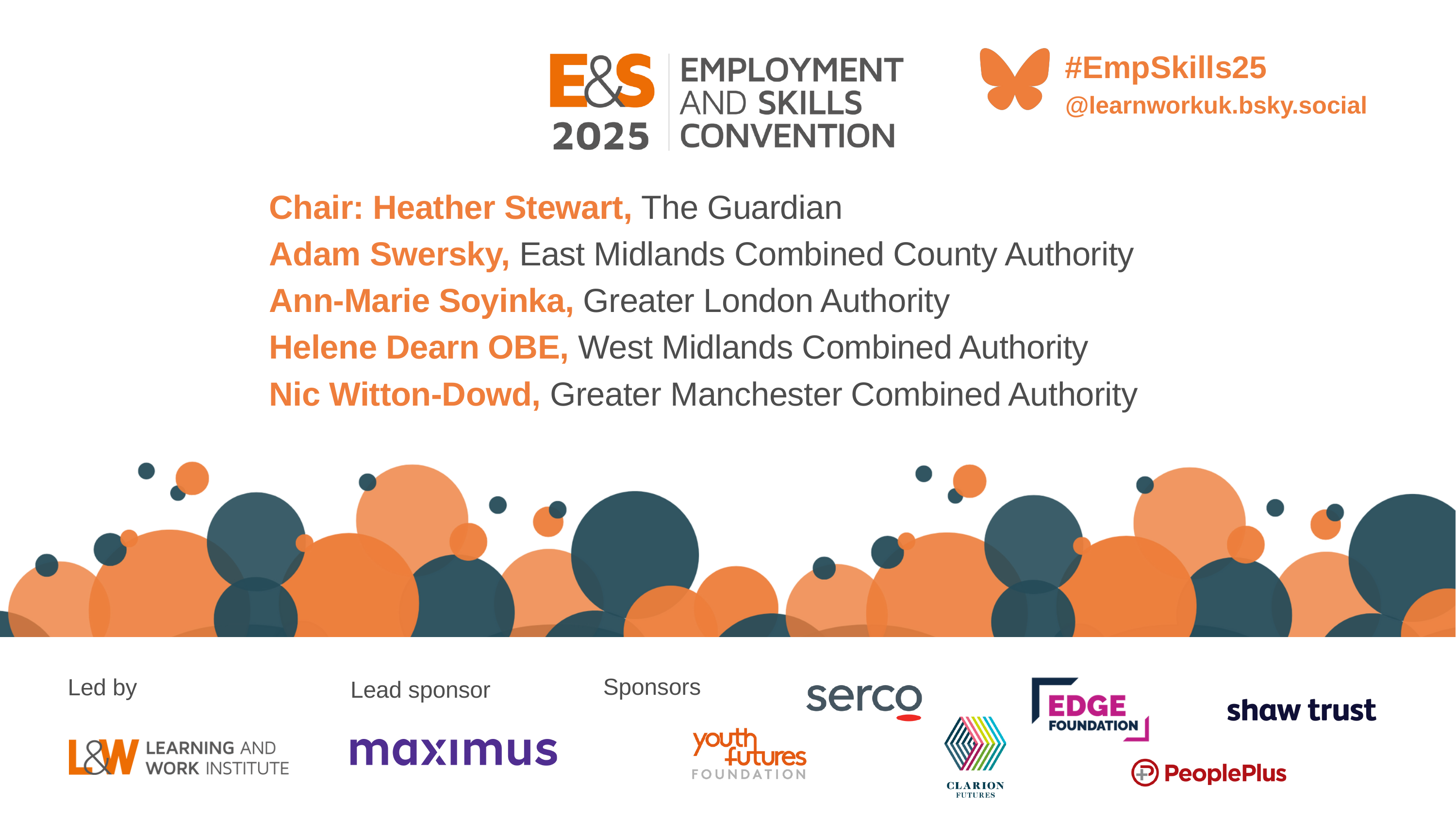

#EmpSkills25
@learnworkuk.bsky.social
Chair: Heather Stewart, The Guardian
Adam Swersky, East Midlands Combined County Authority
Ann-Marie Soyinka, Greater London Authority
Helene Dearn OBE, West Midlands Combined Authority
Nic Witton-Dowd, Greater Manchester Combined Authority

Sponsors
Led by
Lead sponsor